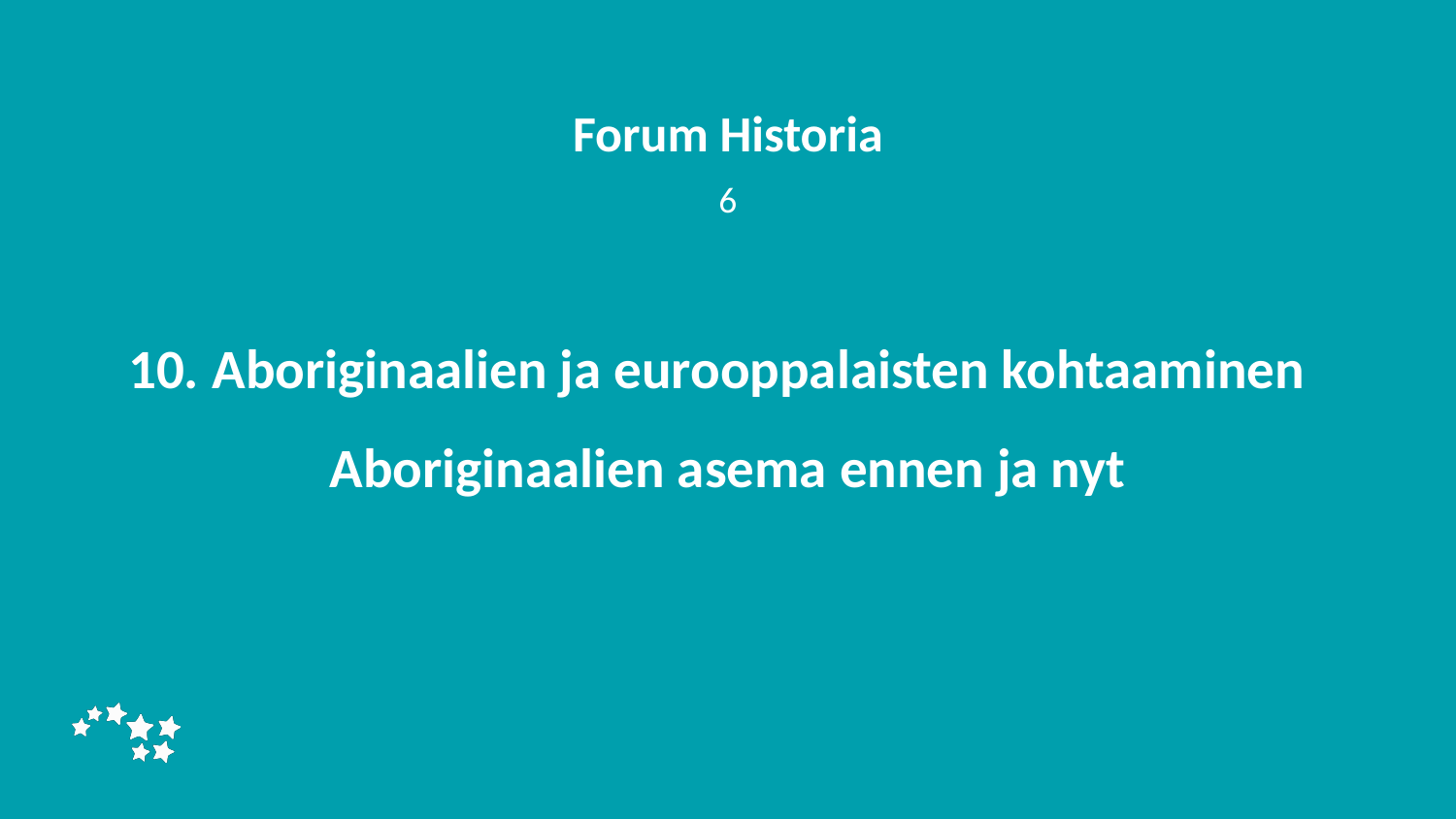

Forum Historia
6
# Aboriginaalien ja eurooppalaisten kohtaaminen
Aboriginaalien asema ennen ja nyt